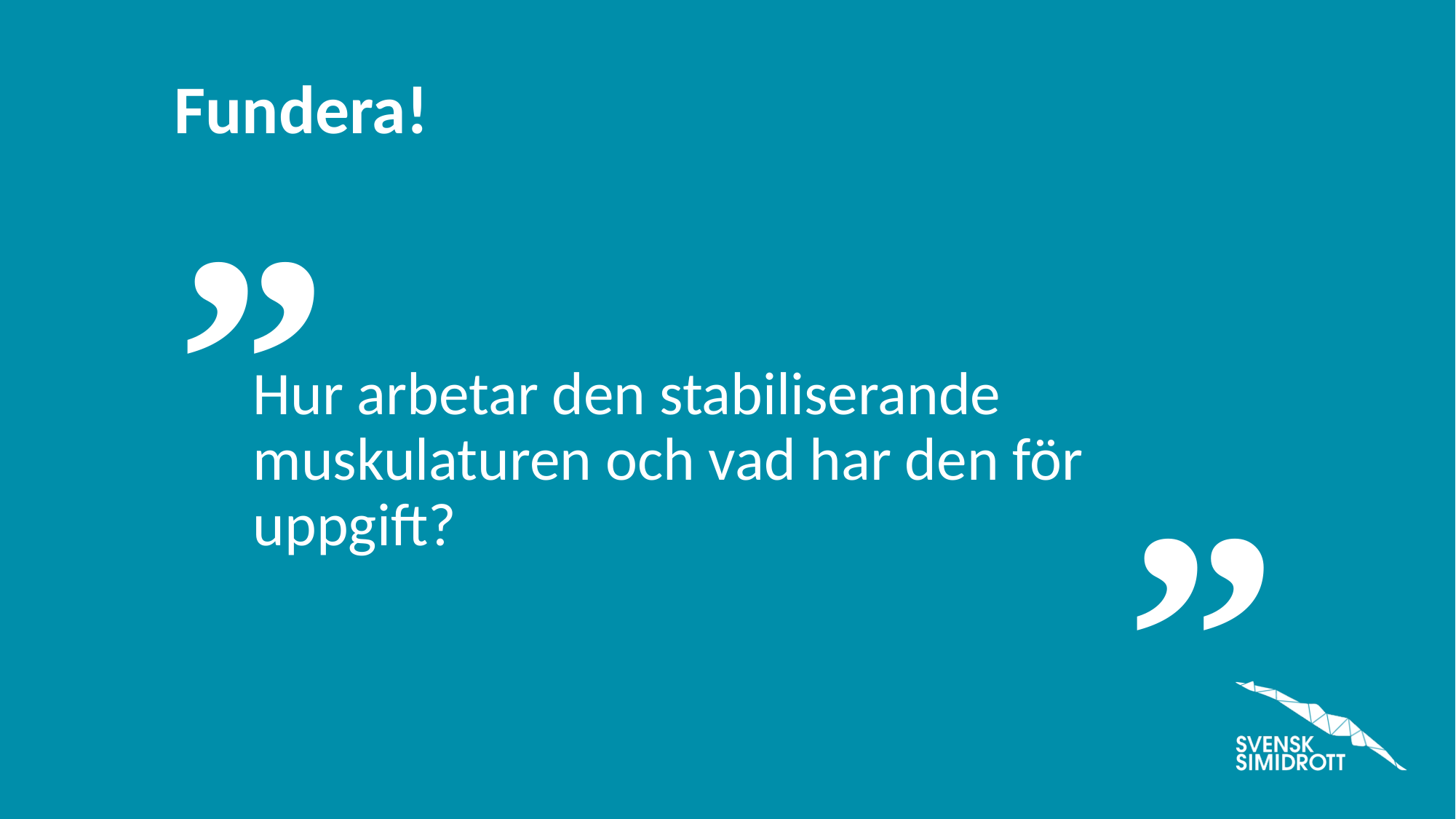

Hur arbetar den stabiliserande muskulaturen och vad har den för uppgift?